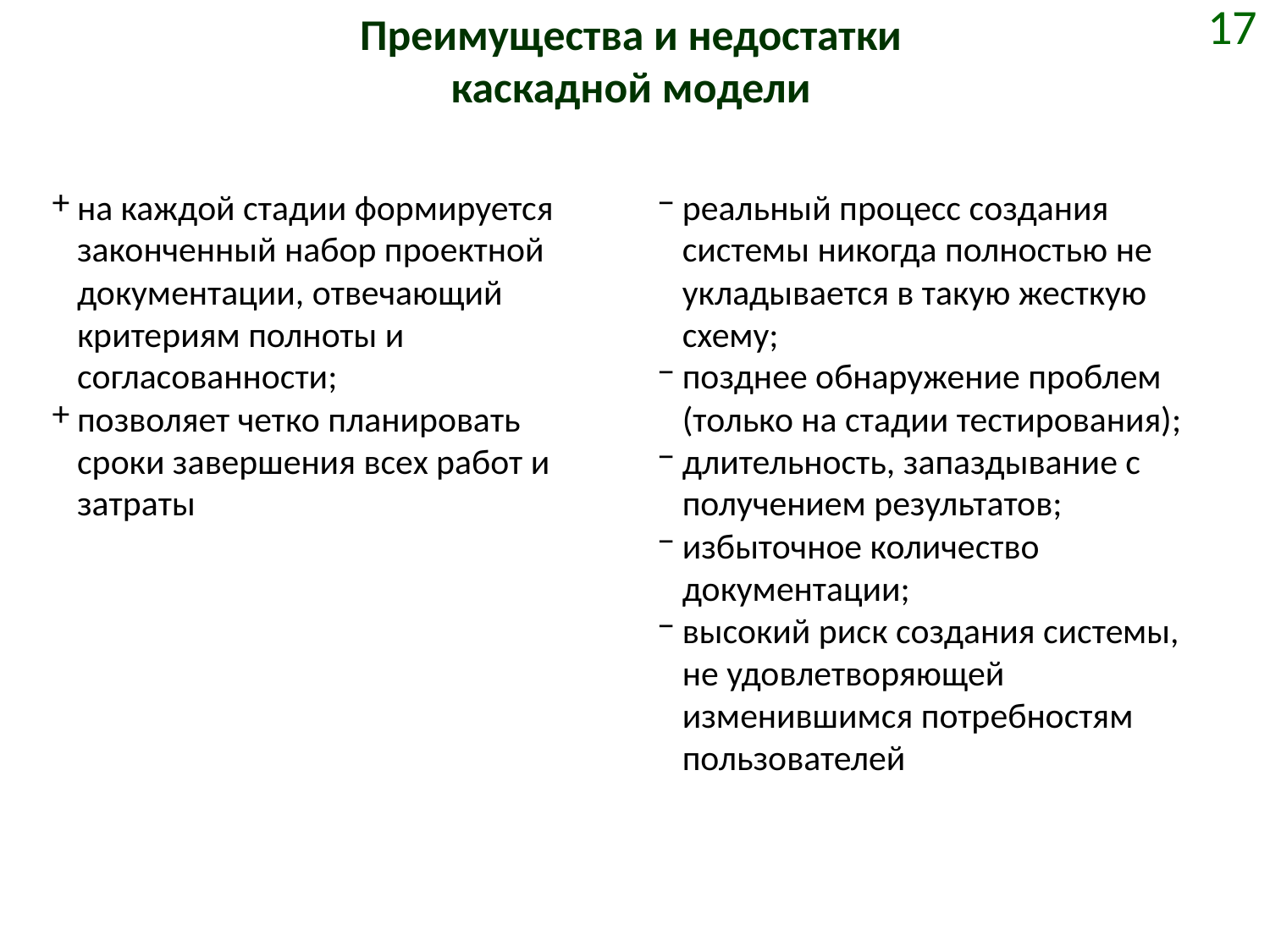

# Преимущества и недостатки каскадной модели
17
на каждой стадии формируется законченный набор проектной документации, отвечающий критериям полноты и согласованности;
позволяет четко планировать сроки завершения всех работ и затраты
реальный процесс создания системы никогда полностью не укладывается в такую жесткую схему;
позднее обнаружение проблем (только на стадии тестирования);
длительность, запаздывание с получением результатов;
избыточное количество документации;
высокий риск создания системы, не удовлетворяющей изменившимся потребностям пользователей